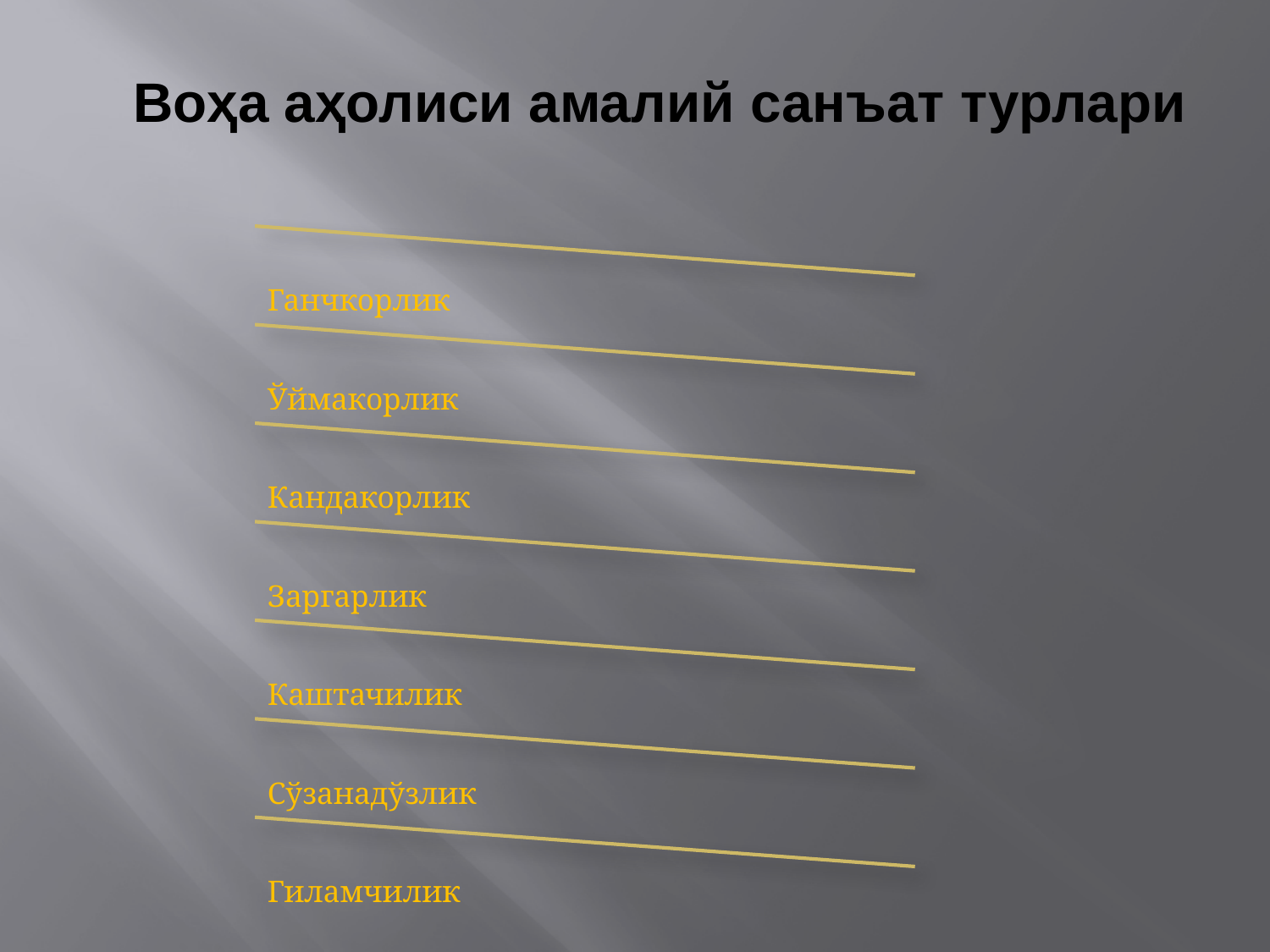

# Воҳа аҳолиси амалий санъат турлари
Ганчкорлик
Ўймакорлик
Кандакорлик
Гиламчилик
Заргарлик
Каштачилик
Сўзанадўзлик